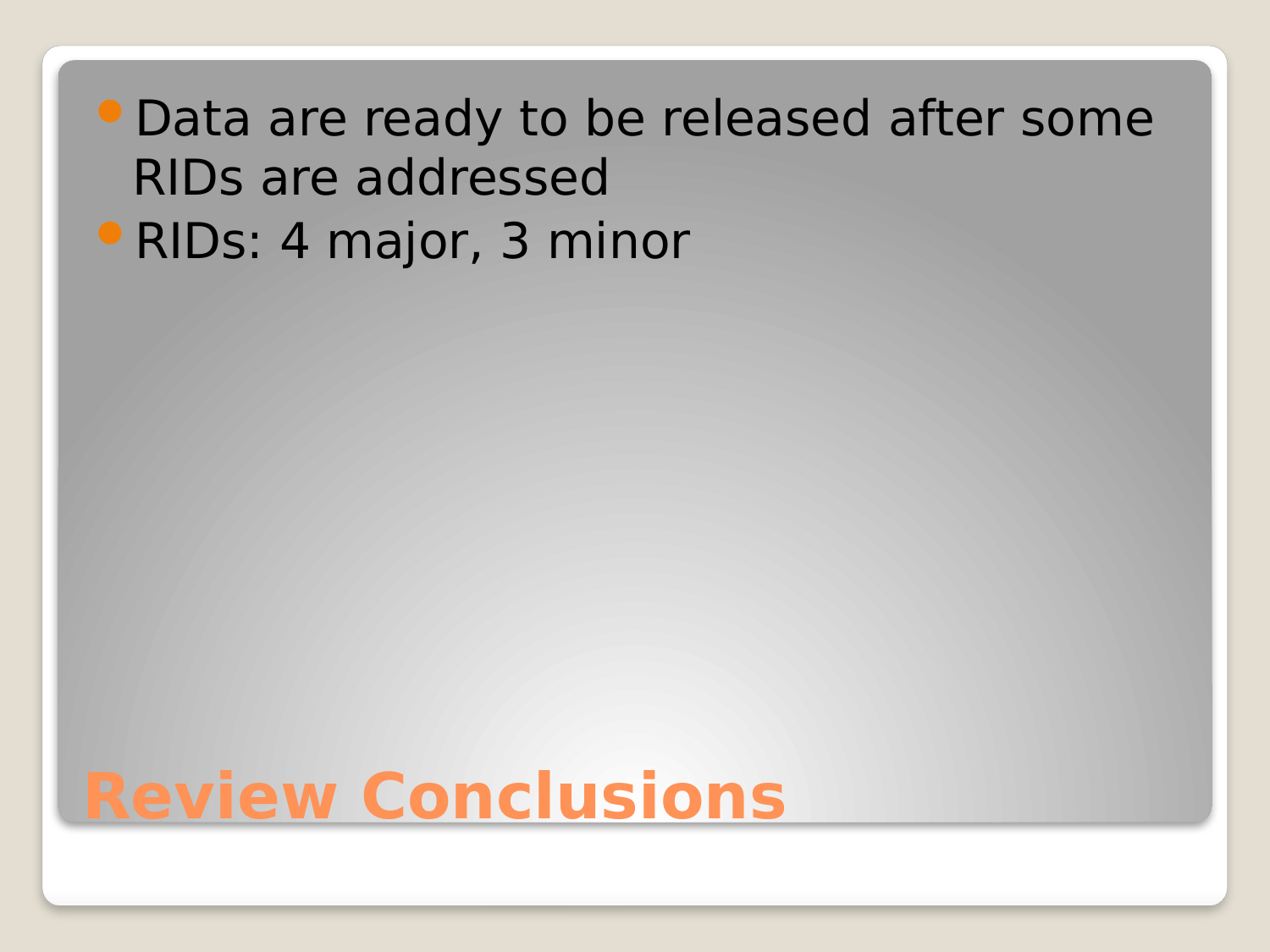

Data are ready to be released after some RIDs are addressed
RIDs: 4 major, 3 minor

# Review Conclusions